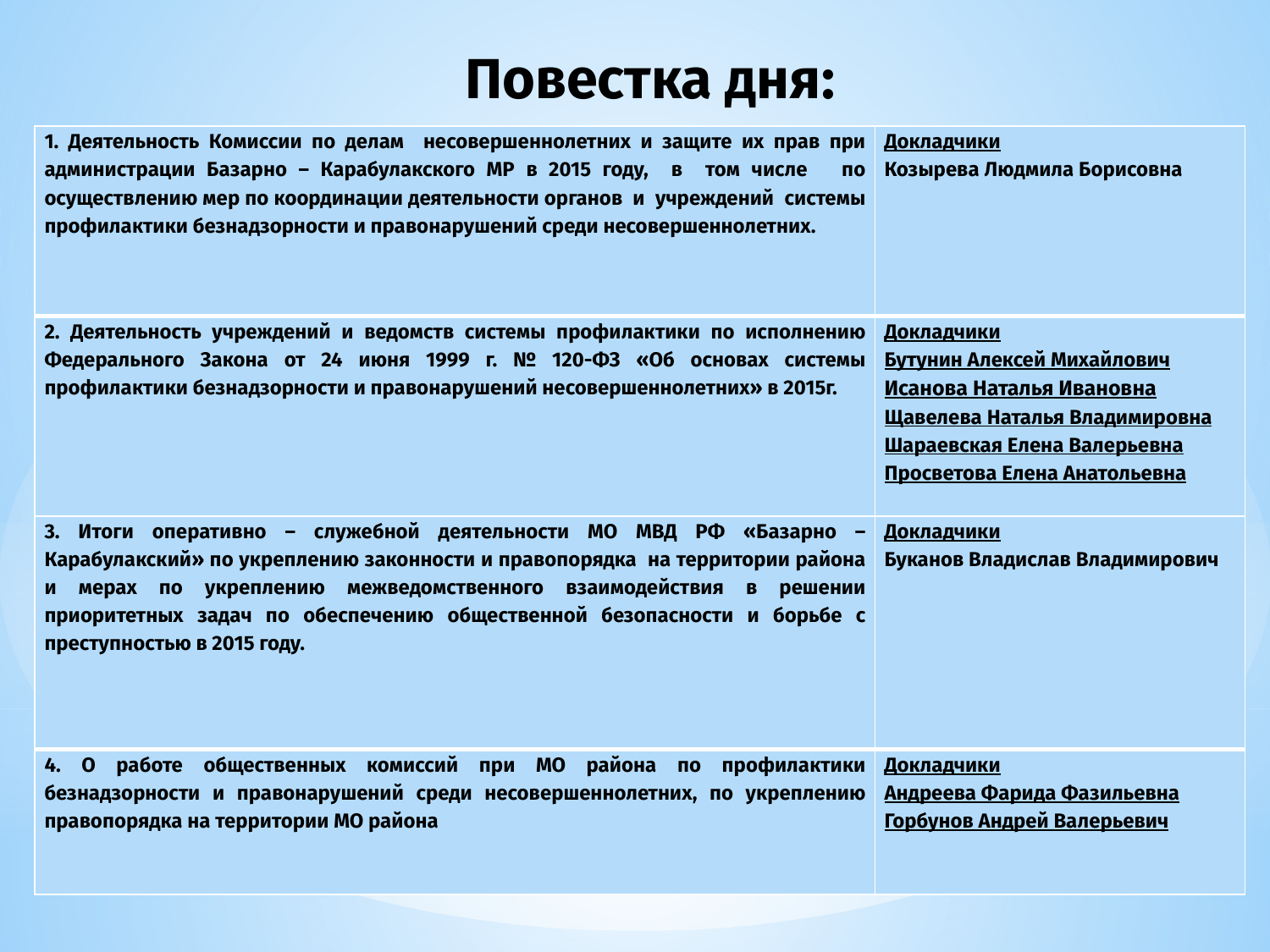

# Повестка дня:
| 1. Деятельность Комиссии по делам несовершеннолетних и защите их прав при администрации Базарно – Карабулакского МР в 2015 году, в том числе по осуществлению мер по координации деятельности органов и учреждений системы профилактики безнадзорности и правонарушений среди несовершеннолетних. | Докладчики Козырева Людмила Борисовна |
| --- | --- |
| 2. Деятельность учреждений и ведомств системы профилактики по исполнению Федерального Закона от 24 июня 1999 г. № 120-ФЗ «Об основах системы профилактики безнадзорности и правонарушений несовершеннолетних» в 2015г. | Докладчики Бутунин Алексей Михайлович Исанова Наталья Ивановна Щавелева Наталья Владимировна Шараевская Елена Валерьевна Просветова Елена Анатольевна |
| 3. Итоги оперативно – служебной деятельности МО МВД РФ «Базарно – Карабулакский» по укреплению законности и правопорядка на территории района и мерах по укреплению межведомственного взаимодействия в решении приоритетных задач по обеспечению общественной безопасности и борьбе с преступностью в 2015 году. | Докладчики Буканов Владислав Владимирович |
| 4. О работе общественных комиссий при МО района по профилактики безнадзорности и правонарушений среди несовершеннолетних, по укреплению правопорядка на территории МО района | Докладчики Андреева Фарида Фазильевна Горбунов Андрей Валерьевич |